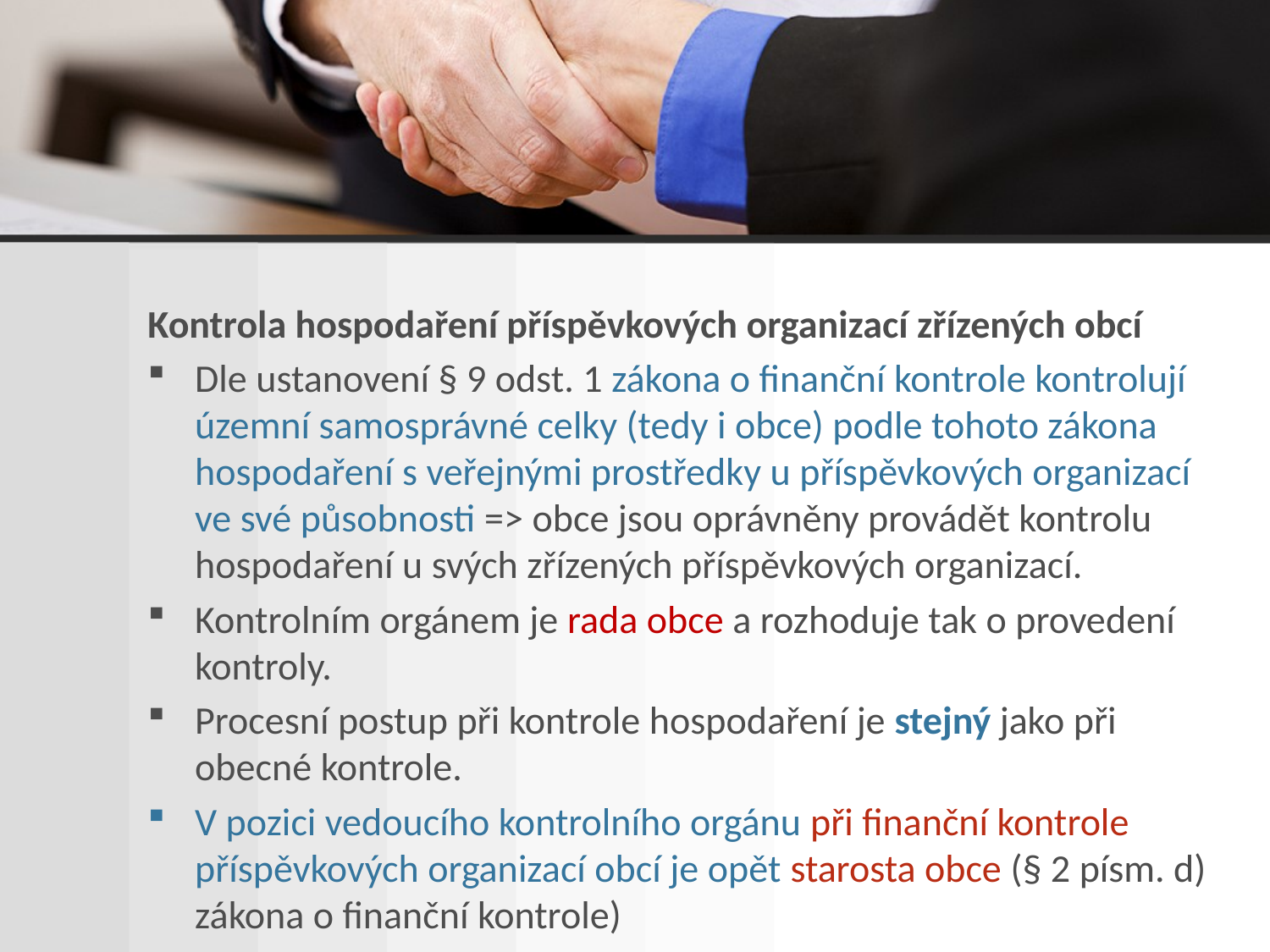

Kontrola hospodaření příspěvkových organizací zřízených obcí
Dle ustanovení § 9 odst. 1 zákona o finanční kontrole kontrolují územní samosprávné celky (tedy i obce) podle tohoto zákona hospodaření s veřejnými prostředky u příspěvkových organizací ve své působnosti => obce jsou oprávněny provádět kontrolu hospodaření u svých zřízených příspěvkových organizací.
Kontrolním orgánem je rada obce a rozhoduje tak o provedení kontroly.
Procesní postup při kontrole hospodaření je stejný jako při obecné kontrole.
V pozici vedoucího kontrolního orgánu při finanční kontrole příspěvkových organizací obcí je opět starosta obce (§ 2 písm. d) zákona o finanční kontrole)